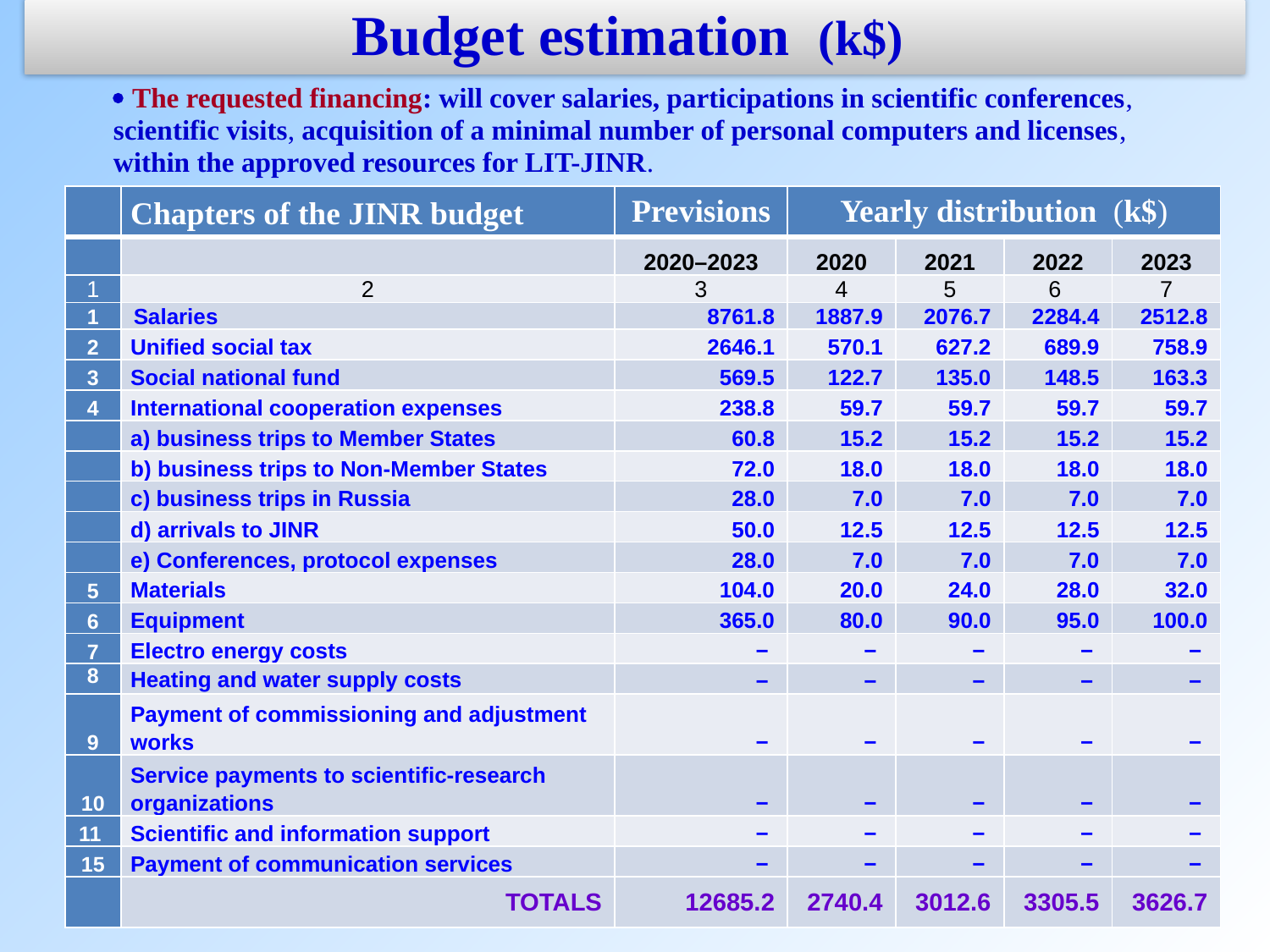

Budget estimation  (k$)
• The requested financing: will cover salaries, participations in scientific conferences, scientific visits, acquisition of a minimal number of personal computers and licenses, within the approved resources for LIT-JINR.
|  | Chapters of the JINR budget | Previsions | Yearly distribution (k$) |  |  |  |
| --- | --- | --- | --- | --- | --- | --- |
|  |  | 2020–2023 | 2020 | 2021 | 2022 | 2023 |
| 1 | 2 | 3 | 4 | 5 | 6 | 7 |
| 1 | Salaries | 8761.8 | 1887.9 | 2076.7 | 2284.4 | 2512.8 |
| 2 | Unified social tax | 2646.1 | 570.1 | 627.2 | 689.9 | 758.9 |
| 3 | Social national fund | 569.5 | 122.7 | 135.0 | 148.5 | 163.3 |
| 4 | International cooperation expenses | 238.8 | 59.7 | 59.7 | 59.7 | 59.7 |
|  | a) business trips to Member States | 60.8 | 15.2 | 15.2 | 15.2 | 15.2 |
|  | b) business trips to Non-Member States | 72.0 | 18.0 | 18.0 | 18.0 | 18.0 |
|  | c) business trips in Russia | 28.0 | 7.0 | 7.0 | 7.0 | 7.0 |
|  | d) arrivals to JINR | 50.0 | 12.5 | 12.5 | 12.5 | 12.5 |
|  | e) Conferences, protocol expenses | 28.0 | 7.0 | 7.0 | 7.0 | 7.0 |
| 5 | Materials | 104.0 | 20.0 | 24.0 | 28.0 | 32.0 |
| 6 | Equipment | 365.0 | 80.0 | 90.0 | 95.0 | 100.0 |
| 7 | Electro energy costs | − | − | − | − | − |
| 8 | Heating and water supply costs | − | − | − | − | − |
| 9 | Payment of commissioning and adjustment works | − | − | − | − | − |
| 10 | Service payments to scientific-research organizations | − | − | − | − | − |
| 11 | Scientific and information support | − | − | − | − | − |
| 15 | Payment of communication services | − | − | − | − | − |
|  | TOTALS | 12685.2 | 2740.4 | 3012.6 | 3305.5 | 3626.7 |